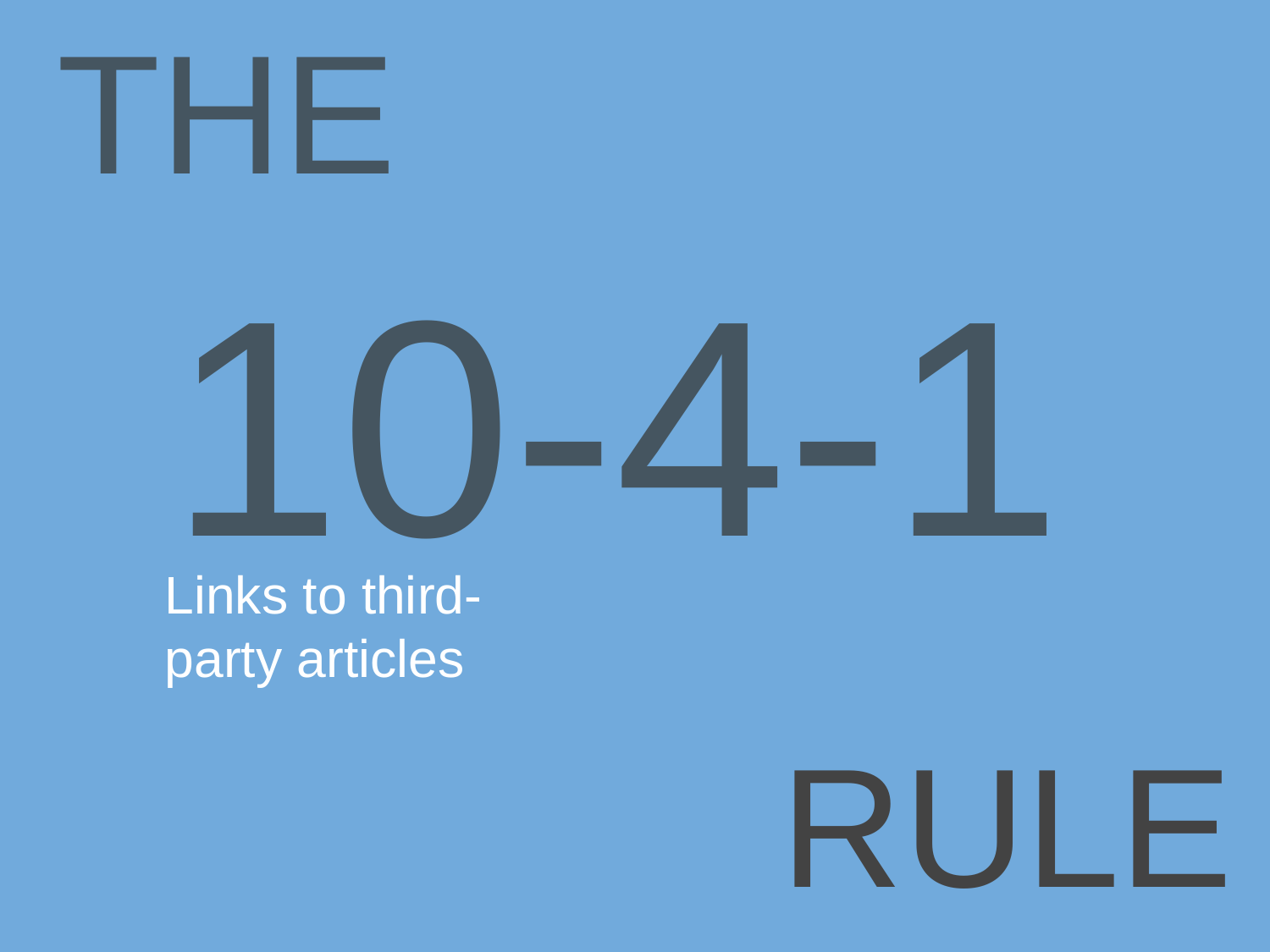

THE
10-4-1

Links to third-party articles
RULE